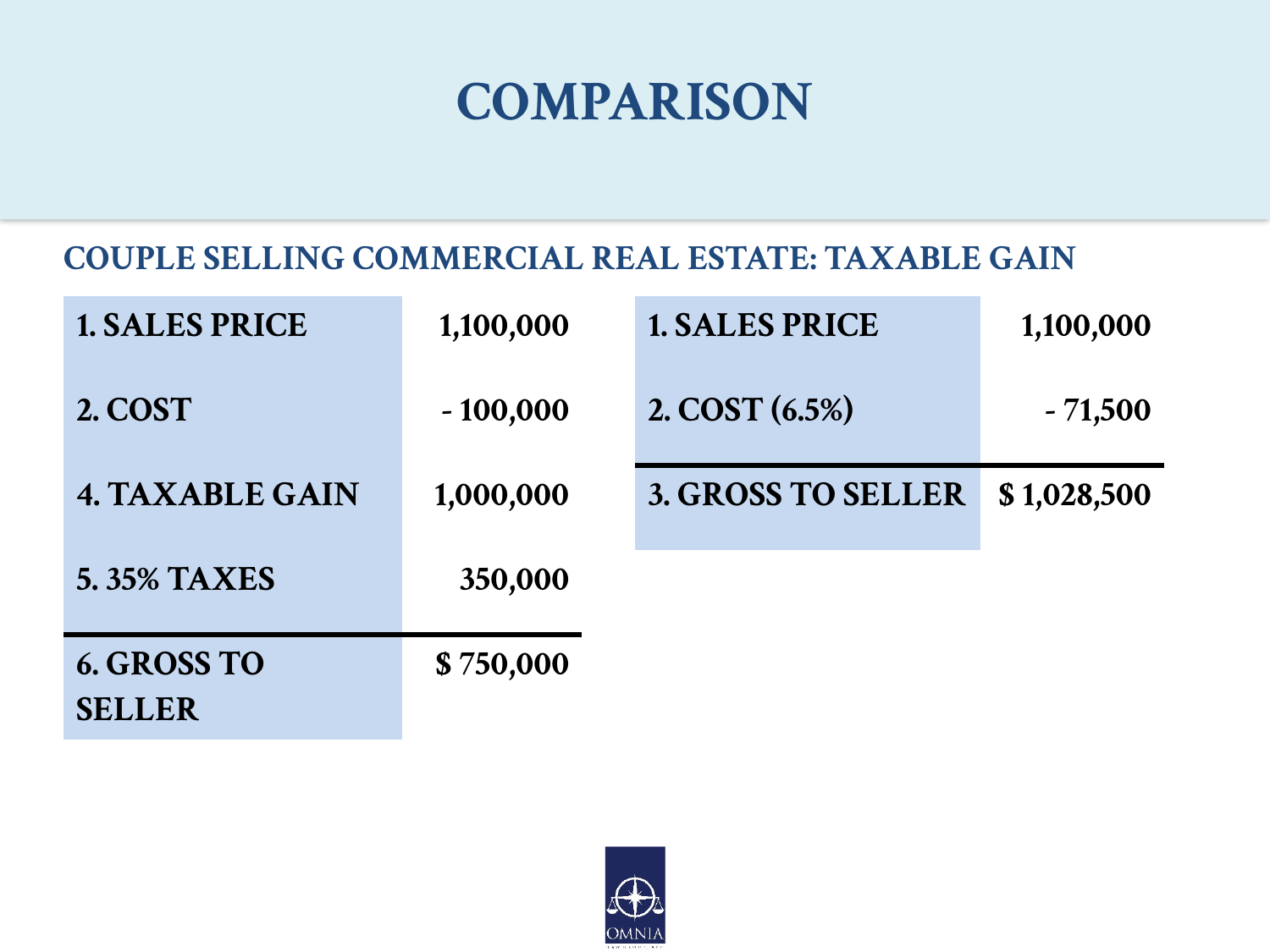

# COMPARISON
COUPLE SELLING COMMERCIAL REAL ESTATE: TAXABLE GAIN

| 1. SALES PRICE | 1,100,000 |
| --- | --- |
| 2. COST | - 100,000 |
| 4. TAXABLE GAIN | 1,000,000 |
| 5. 35% TAXES | 350,000 |
| 6. GROSS TO SELLER | $ 750,000 |
| 1. SALES PRICE | 1,100,000 |
| --- | --- |
| 2. COST (6.5%) | - 71,500 |
| 3. GROSS TO SELLER | $ 1,028,500 |